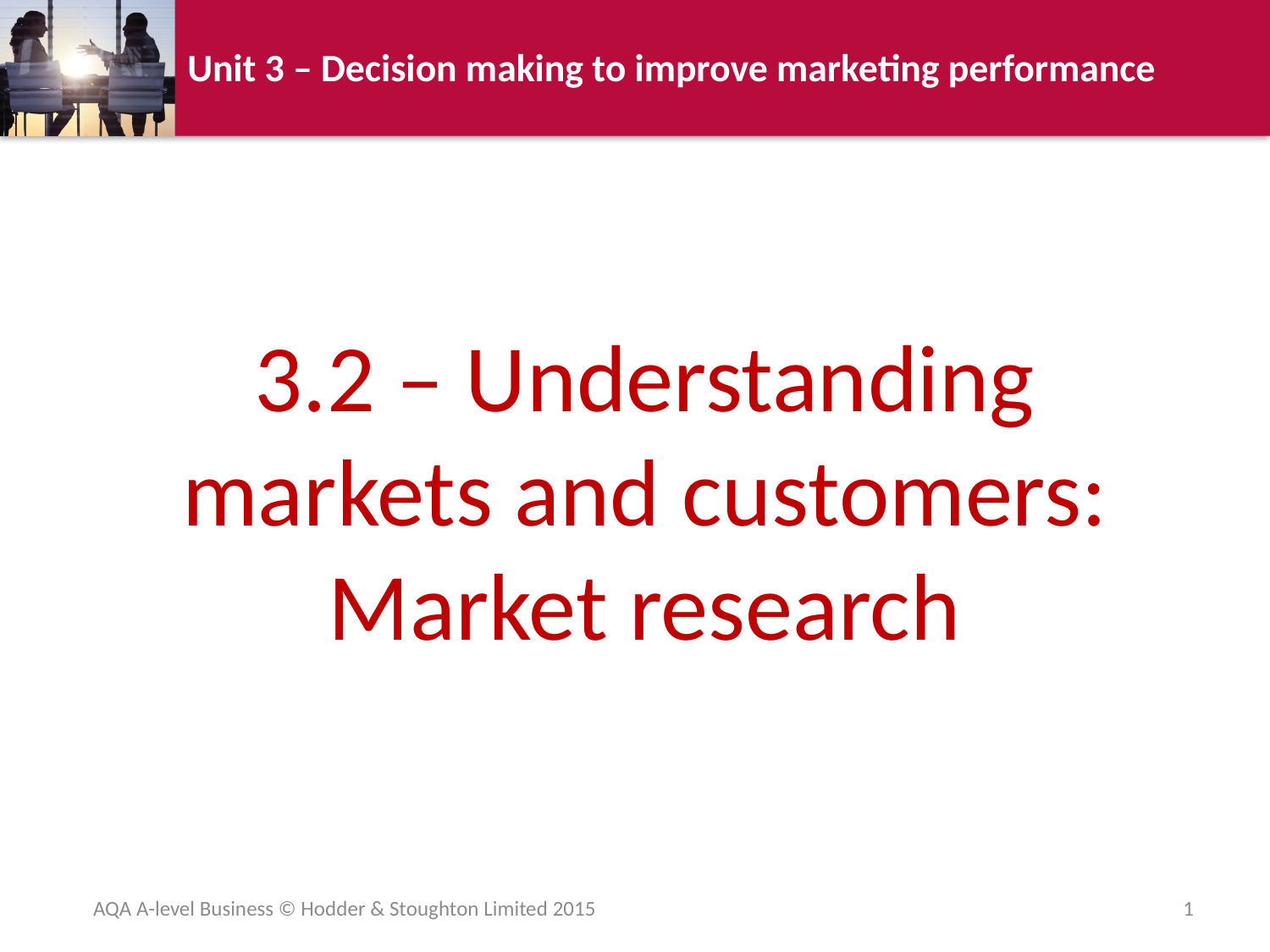

# 3.2 – Understanding markets and customers: Market research
AQA A-level Business © Hodder & Stoughton Limited 2015
1